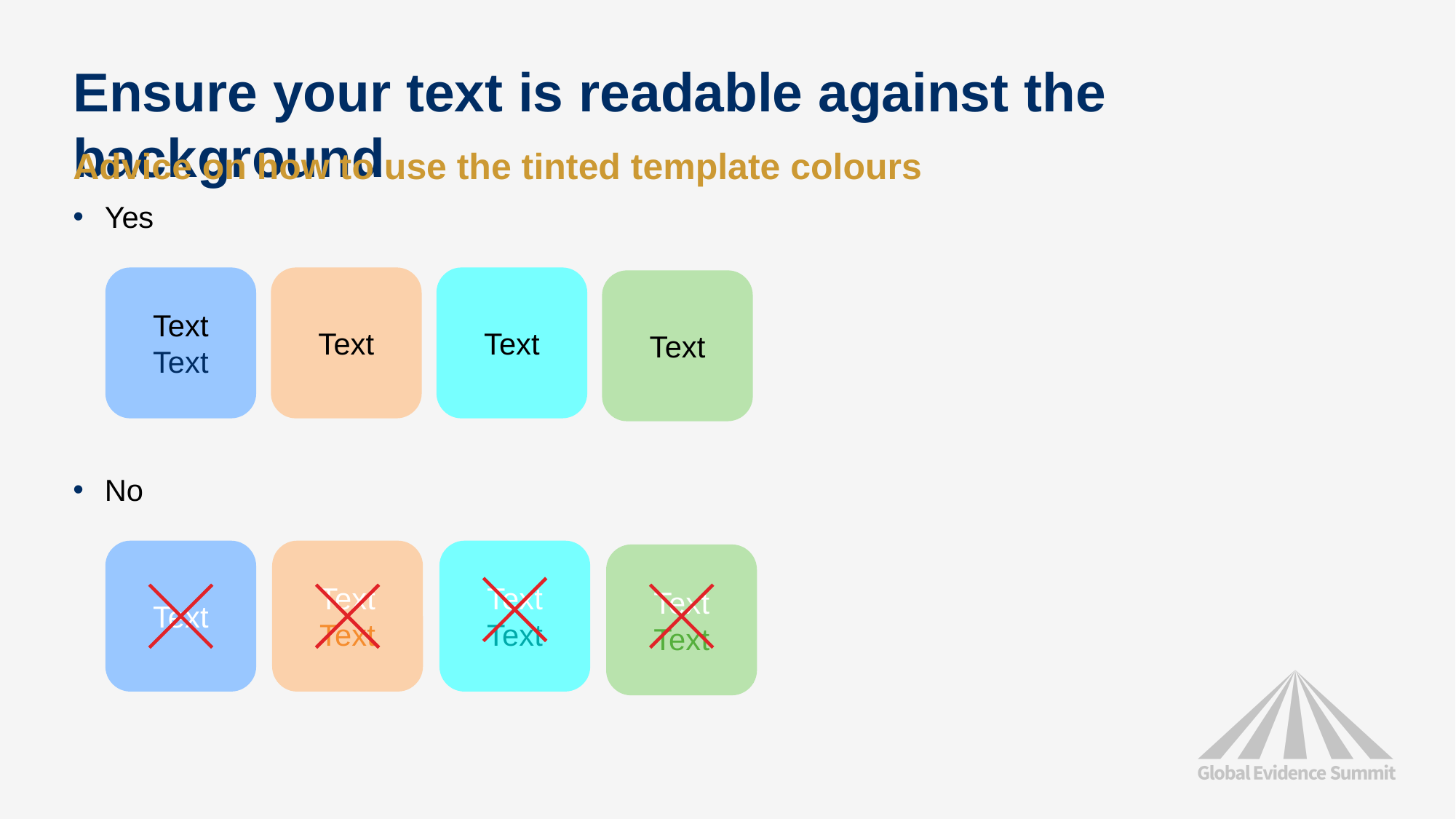

# Ensure your text is readable against the background
Advice on how to use the tinted template colours
Yes

No
Text
Text
Text
Text
Text
Text
Text
Text
Text
Text
Text
Text